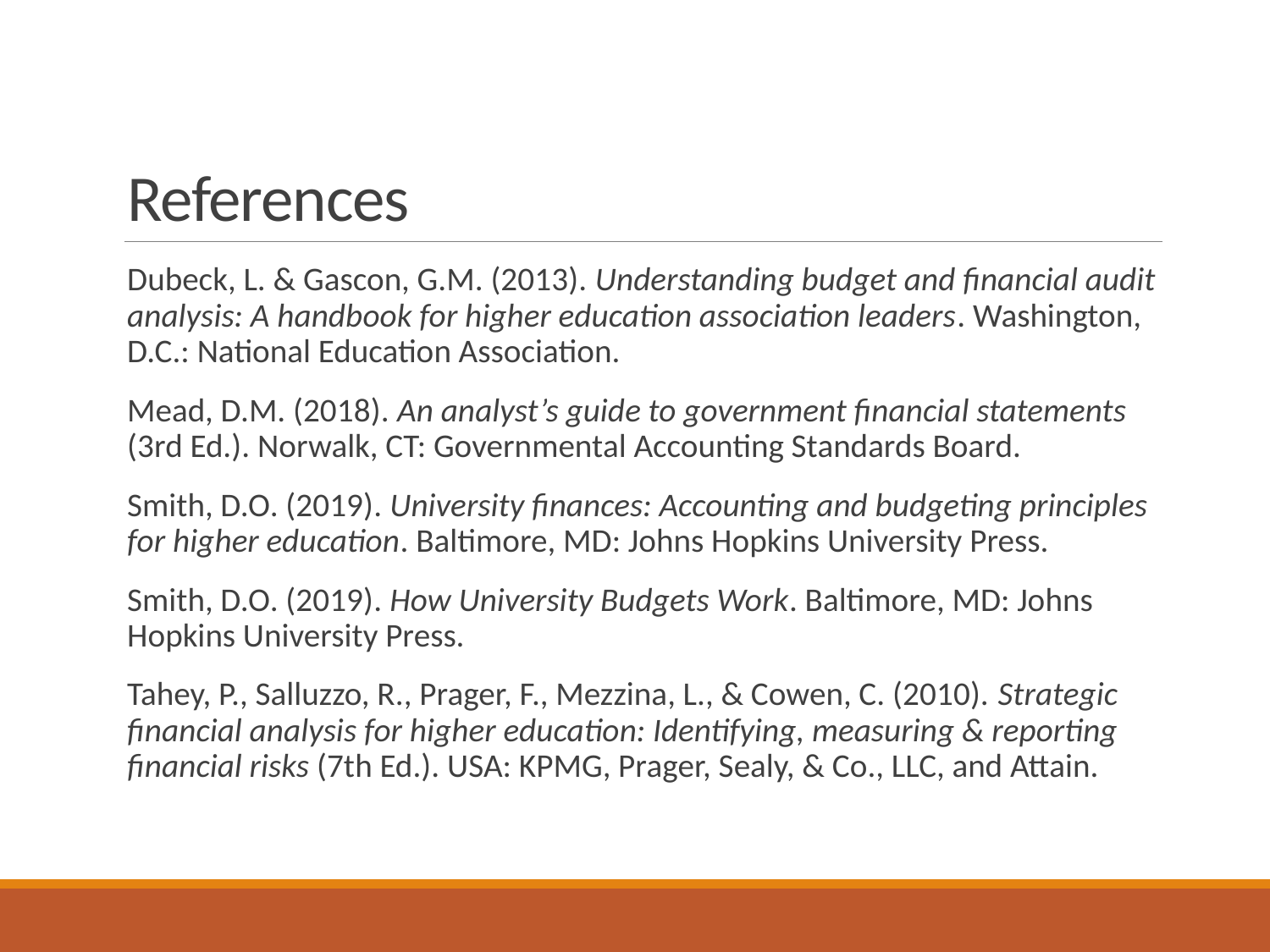

# References
Dubeck, L. & Gascon, G.M. (2013). Understanding budget and financial audit analysis: A handbook for higher education association leaders. Washington, D.C.: National Education Association.
Mead, D.M. (2018). An analyst’s guide to government financial statements (3rd Ed.). Norwalk, CT: Governmental Accounting Standards Board.
Smith, D.O. (2019). University finances: Accounting and budgeting principles for higher education. Baltimore, MD: Johns Hopkins University Press.
Smith, D.O. (2019). How University Budgets Work. Baltimore, MD: Johns Hopkins University Press.
Tahey, P., Salluzzo, R., Prager, F., Mezzina, L., & Cowen, C. (2010). Strategic financial analysis for higher education: Identifying, measuring & reporting financial risks (7th Ed.). USA: KPMG, Prager, Sealy, & Co., LLC, and Attain.